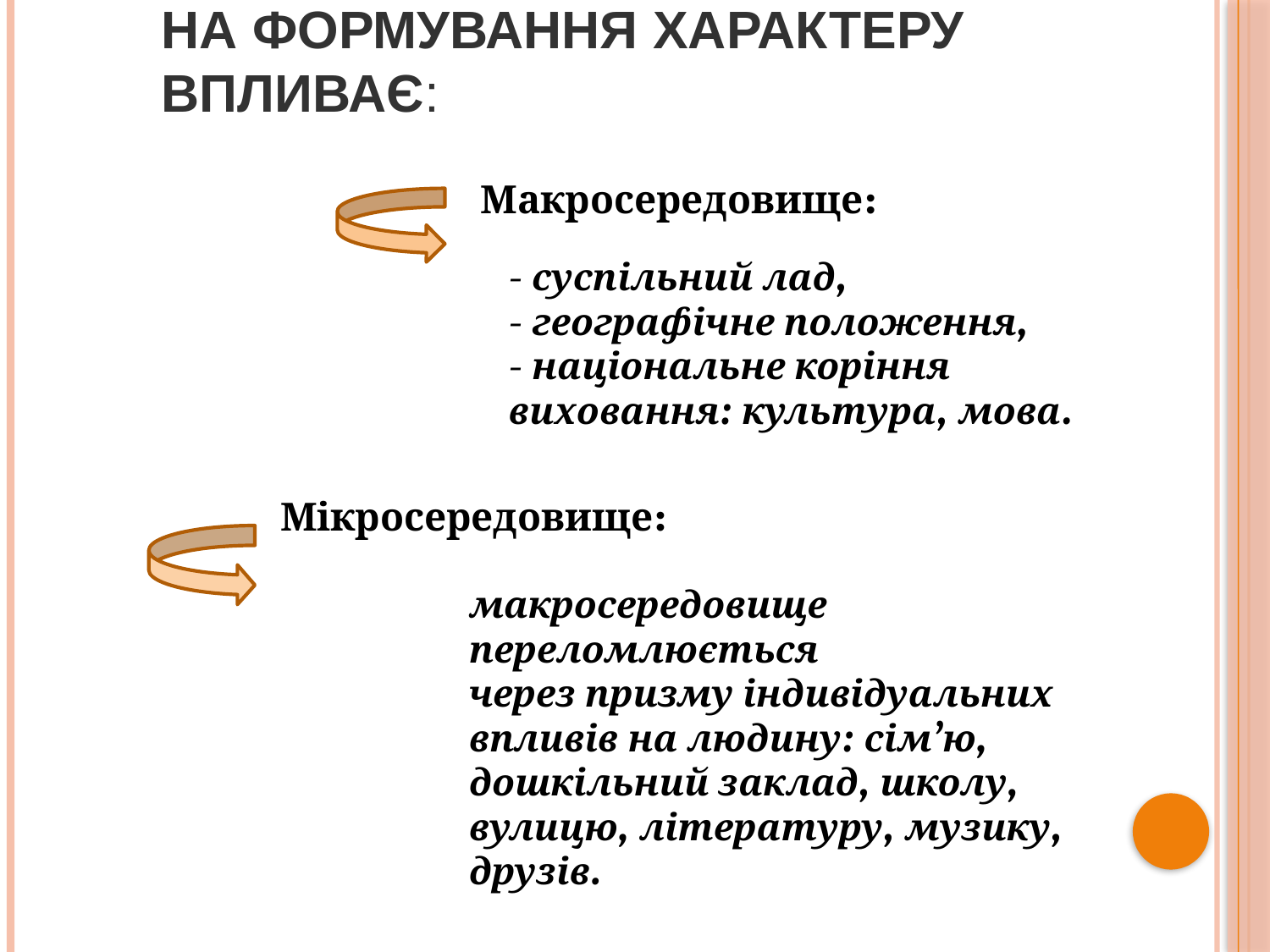

# На формування характеру впливає:
 Макросередовище:

- суспільний лад,
- географічне положення,
- національне коріння виховання: культура, мова.
Мікросередовище:

макросередовище переломлюється
через призму індивідуальних впливів на людину: сім’ю, дошкільний заклад, школу, вулицю, літературу, музику, друзів.